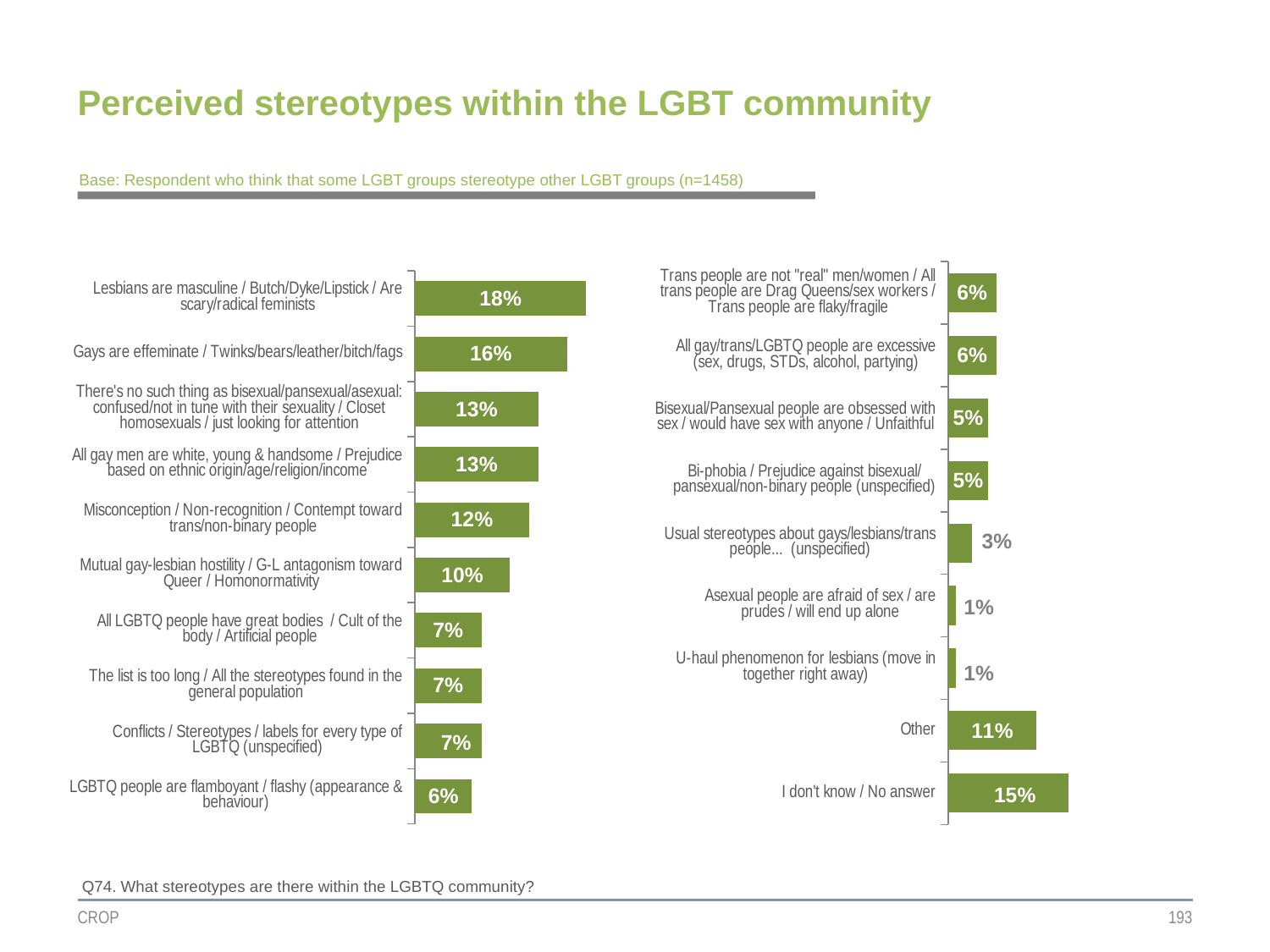

# Perceived stereotypes within the LGBT community
Base: Respondent who think that some LGBT groups stereotype other LGBT groups (n=1458)

### Chart

| Category | Colonne2 |
|---|---|
| Lesbians are masculine / Butch/Dyke/Lipstick / Are scary/radical feminists | 0.18 |
| Gays are effeminate / Twinks/bears/leather/bitch/fags | 0.16 |
| There's no such thing as bisexual/pansexual/asexual: confused/not in tune with their sexuality / Closet homosexuals / just looking for attention | 0.13 |
| All gay men are white, young & handsome / Prejudice based on ethnic origin/age/religion/income | 0.13 |
| Misconception / Non-recognition / Contempt toward trans/non-binary people | 0.12 |
| Mutual gay-lesbian hostility / G-L antagonism toward Queer / Homonormativity | 0.1 |
| All LGBTQ people have great bodies  / Cult of the body / Artificial people | 0.07 |
| The list is too long / All the stereotypes found in the general population | 0.07 |
| Conflicts / Stereotypes / labels for every type of LGBTQ (unspecified) | 0.07 |
| LGBTQ people are flamboyant / flashy (appearance & behaviour) | 0.06 |

### Chart

| Category | Colonne2 |
|---|---|
| Trans people are not "real" men/women / All trans people are Drag Queens/sex workers / Trans people are flaky/fragile | 0.06 |
| All gay/trans/LGBTQ people are excessive (sex, drugs, STDs, alcohol, partying) | 0.06 |
| Bisexual/Pansexual people are obsessed with sex / would have sex with anyone / Unfaithful | 0.05 |
| Bi-phobia / Prejudice against bisexual/pansexual/non-binary people (unspecified) | 0.05 |
| Usual stereotypes about gays/lesbians/trans people...  (unspecified) | 0.03 |
| Asexual people are afraid of sex / are prudes / will end up alone | 0.01 |
| U-haul phenomenon for lesbians (move in together right away) | 0.01 |
| Other | 0.11 |
| I don't know / No answer | 0.15 |
Q74. What stereotypes are there within the LGBTQ community?
CROP
193